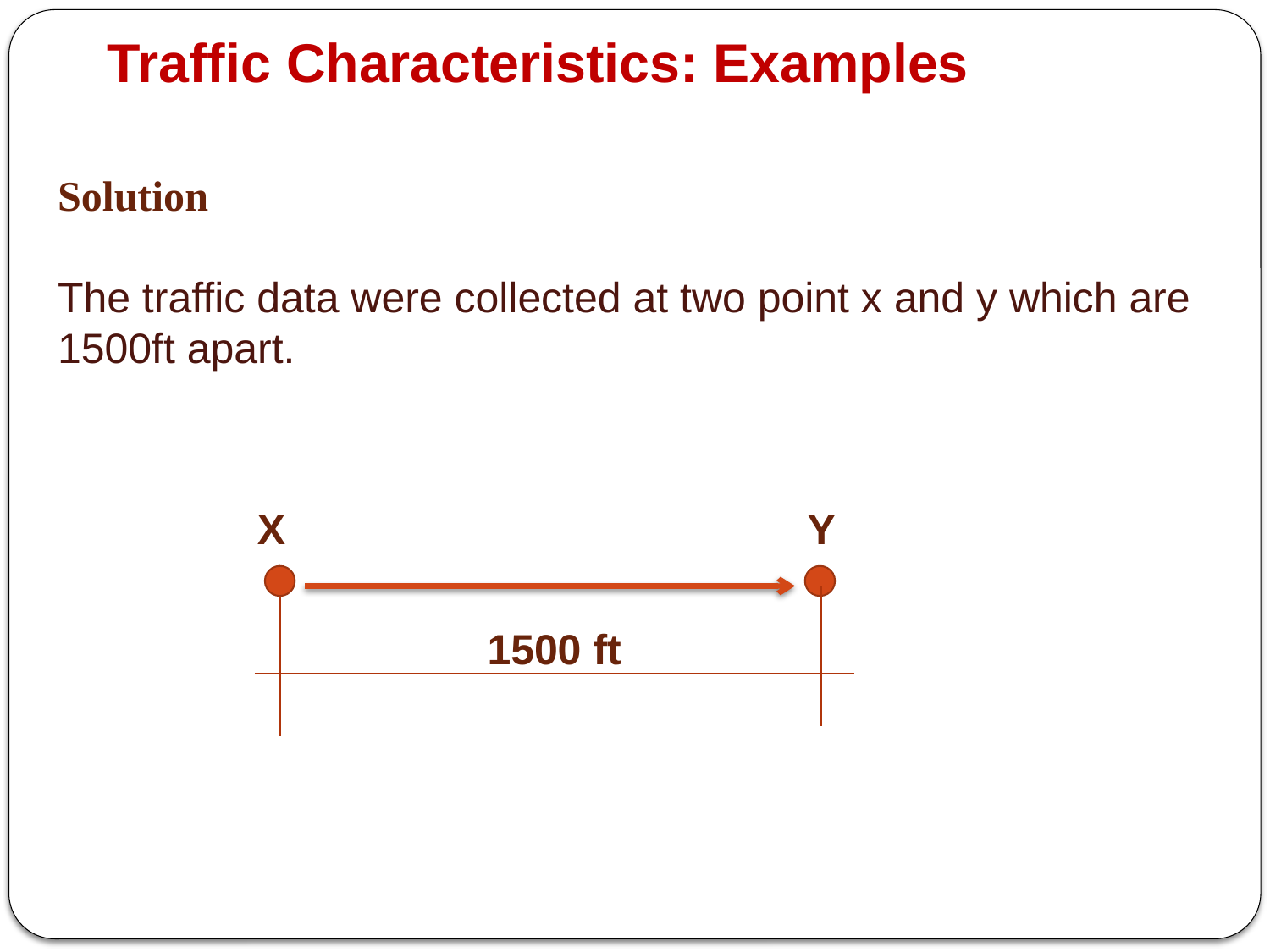

# Traffic Characteristics: Examples
Solution

The traffic data were collected at two point x and y which are 1500ft apart.

X
Y

1500 ft